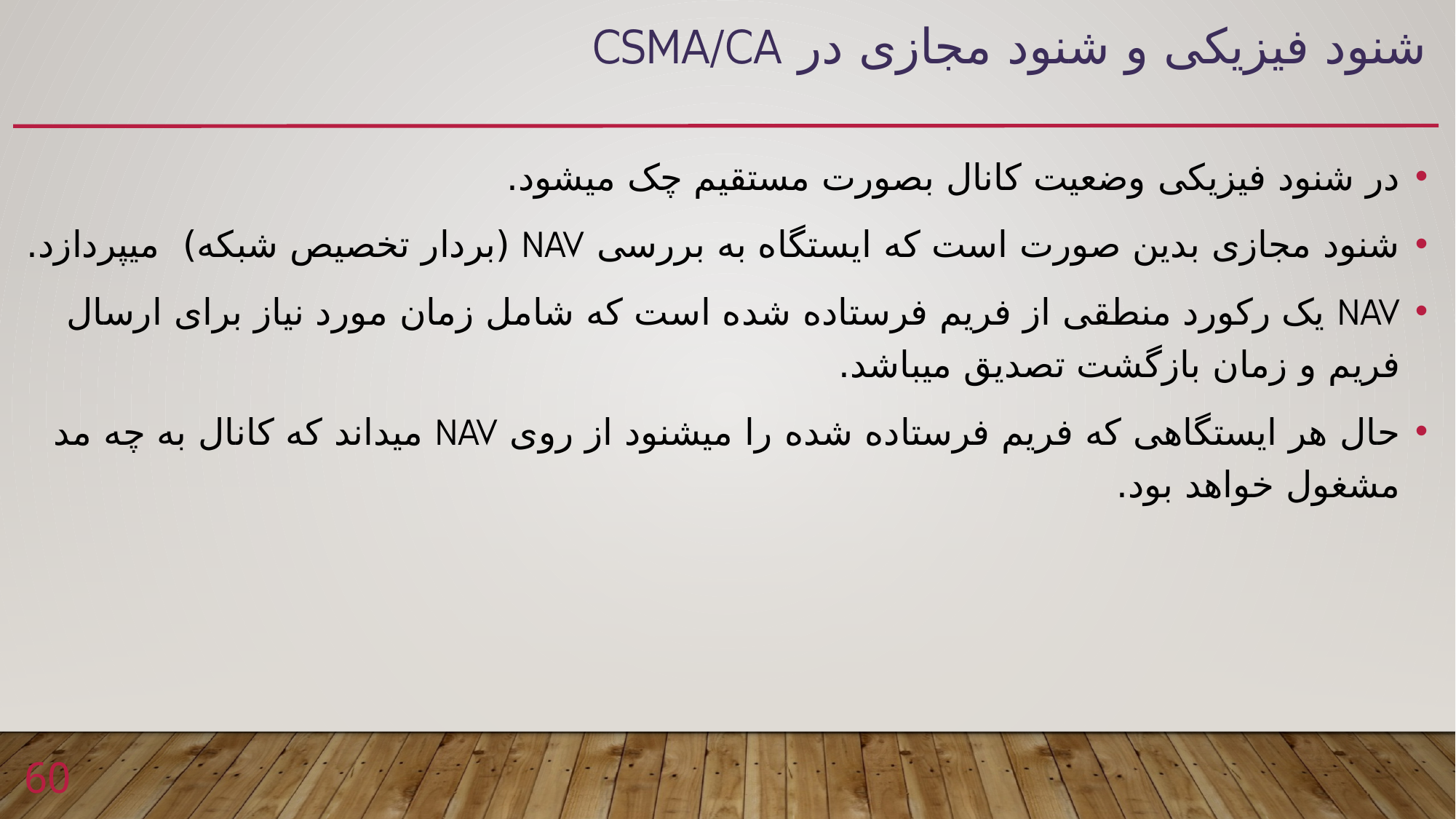

# شنود فیزیکی و شنود مجازی در CSMA/CA
در شنود فیزیکی وضعیت کانال بصورت مستقیم چک میشود.
شنود مجازی بدین صورت است که ایستگاه به بررسی NAV (بردار تخصیص شبکه)  میپردازد.
NAV یک رکورد منطقی از فریم فرستاده شده است که شامل زمان مورد نیاز برای ارسال فریم و زمان بازگشت تصدیق میباشد.
حال هر ایستگاهی که فریم فرستاده شده را میشنود از روی NAV میداند که کانال به چه مد مشغول خواهد بود.
60